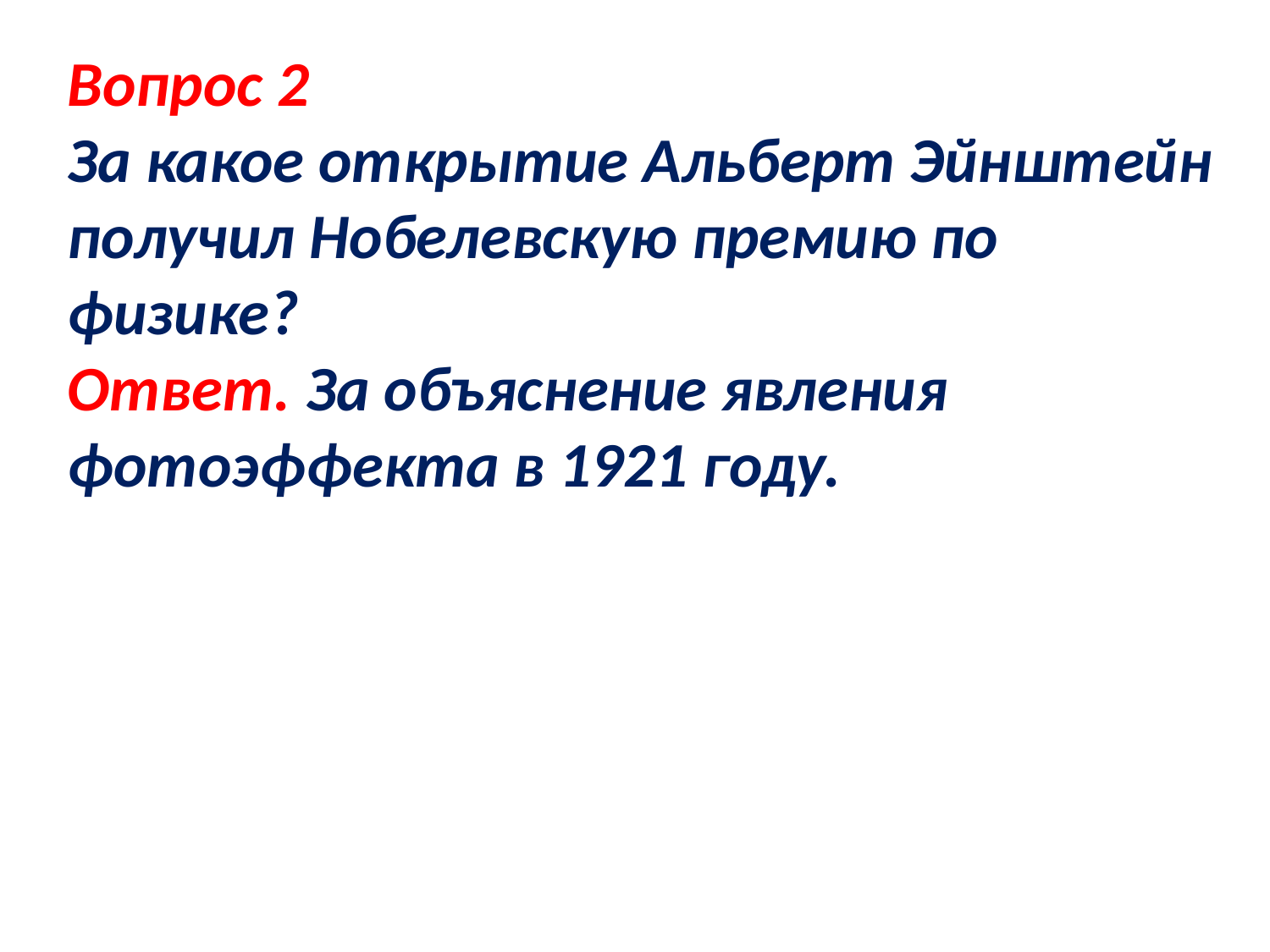

Вопрос 2
За какое открытие Альберт Эйнштейн получил Нобелевскую премию по физике?
Ответ. За объяснение явления фотоэффекта в 1921 году.